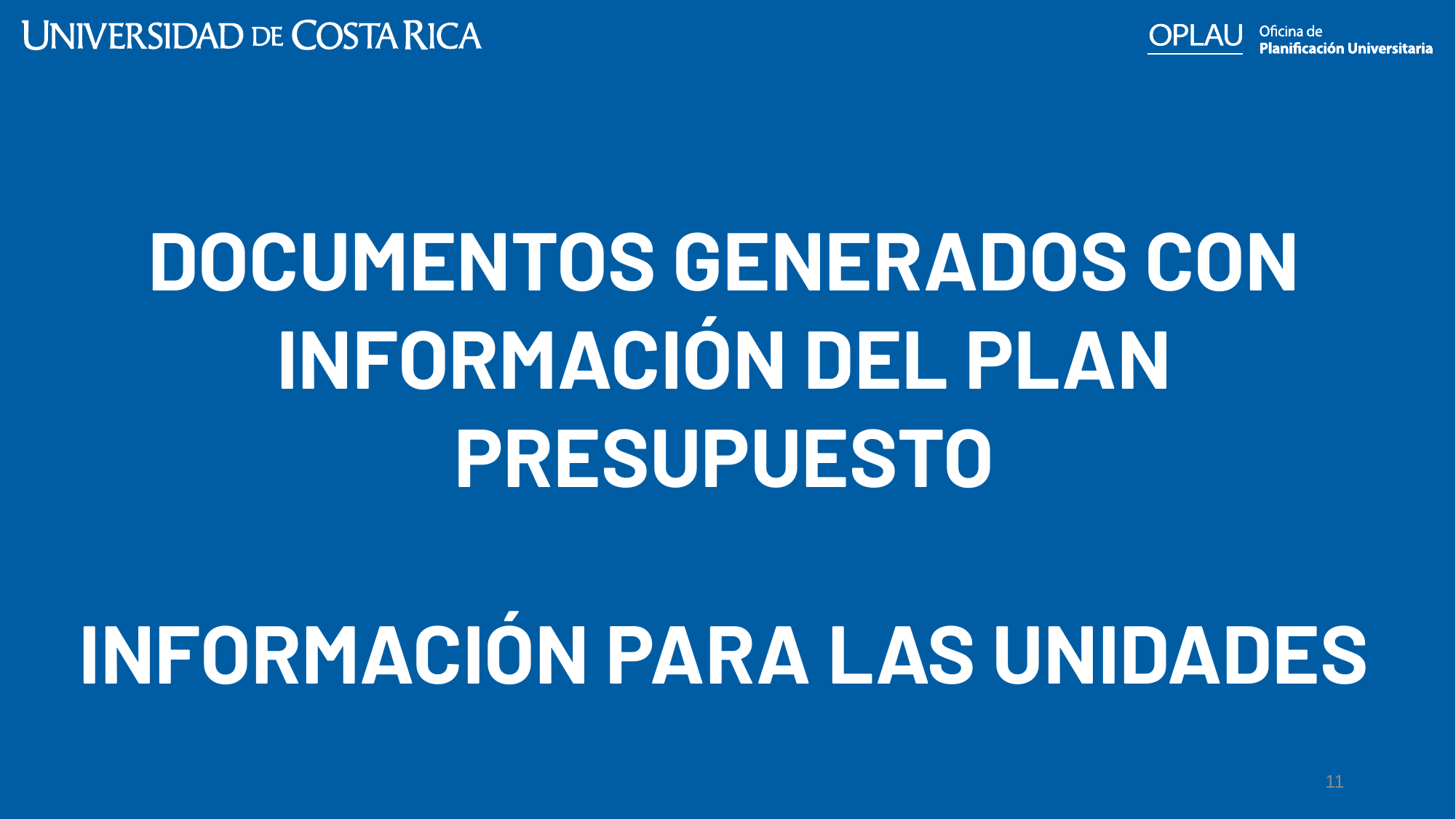

DOCUMENTOS GENERADOS CON INFORMACIÓN DEL PLAN PRESUPUESTO

INFORMACIÓN PARA LAS UNIDADES
11